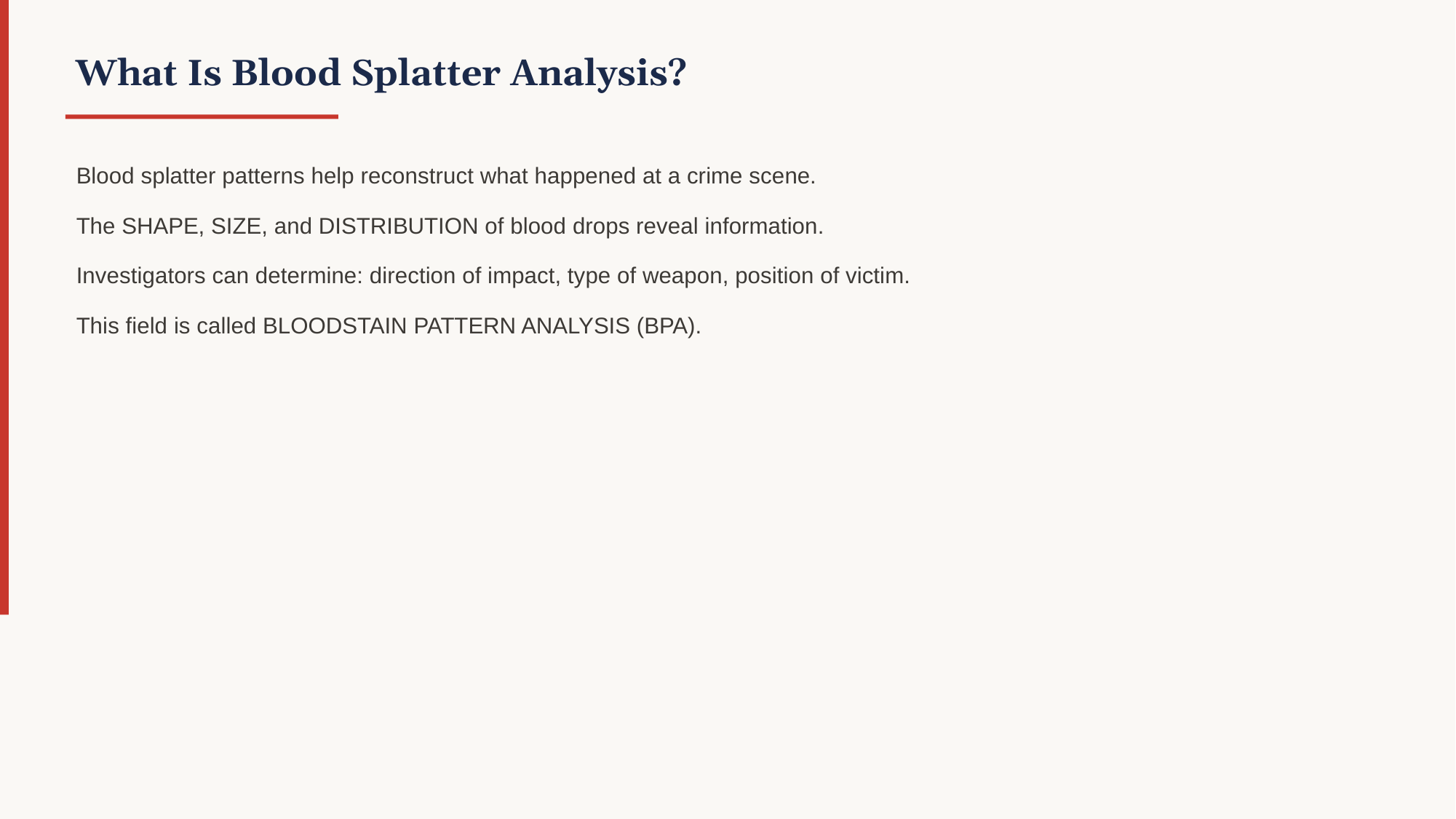

What Is Blood Splatter Analysis?

Blood splatter patterns help reconstruct what happened at a crime scene.
The SHAPE, SIZE, and DISTRIBUTION of blood drops reveal information.
Investigators can determine: direction of impact, type of weapon, position of victim.
This field is called BLOODSTAIN PATTERN ANALYSIS (BPA).